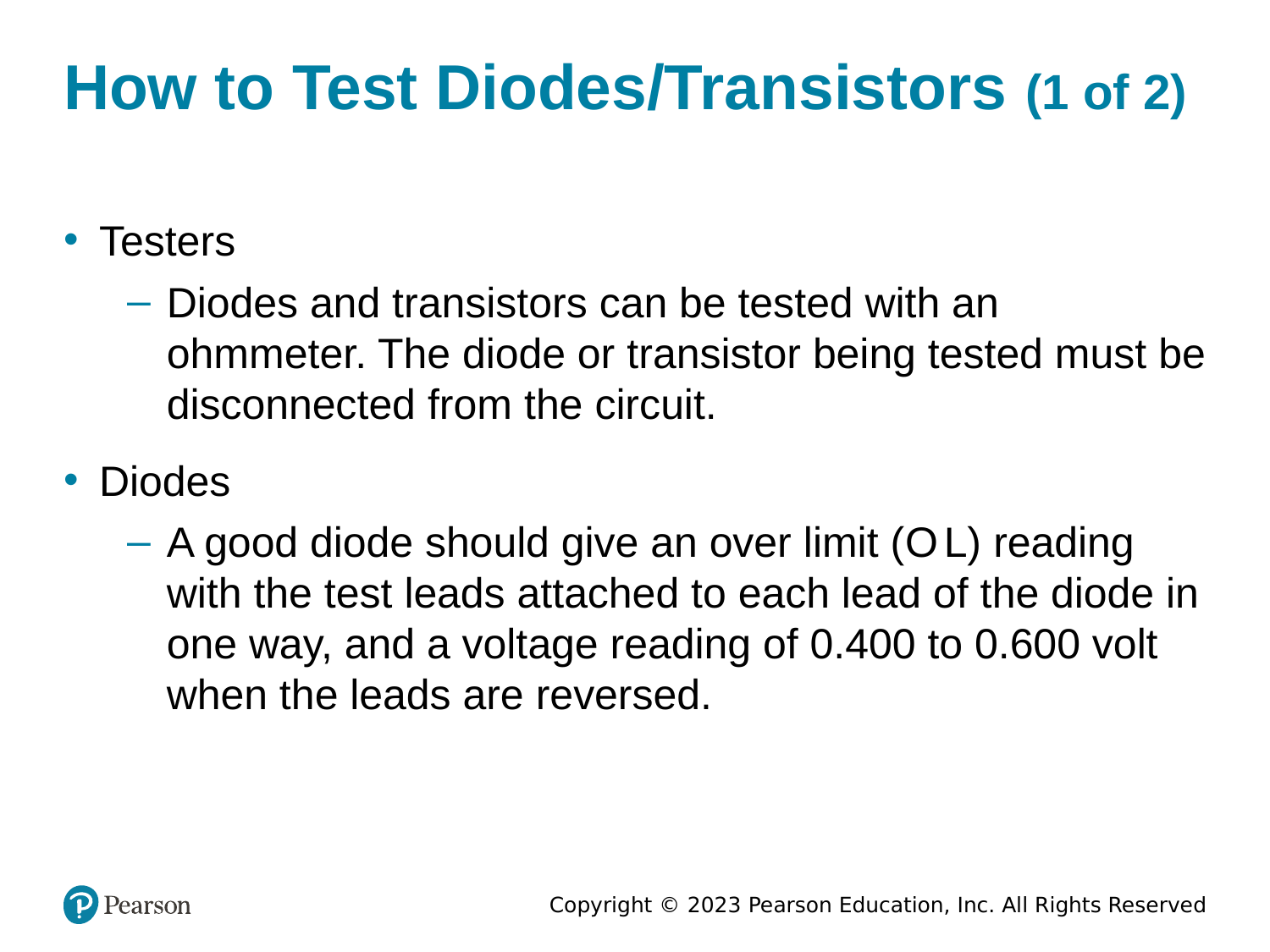

# How to Test Diodes/Transistors (1 of 2)
Testers
Diodes and transistors can be tested with an ohmmeter. The diode or transistor being tested must be disconnected from the circuit.
Diodes
A good diode should give an over limit (O L) reading with the test leads attached to each lead of the diode in one way, and a voltage reading of 0.400 to 0.600 volt when the leads are reversed.